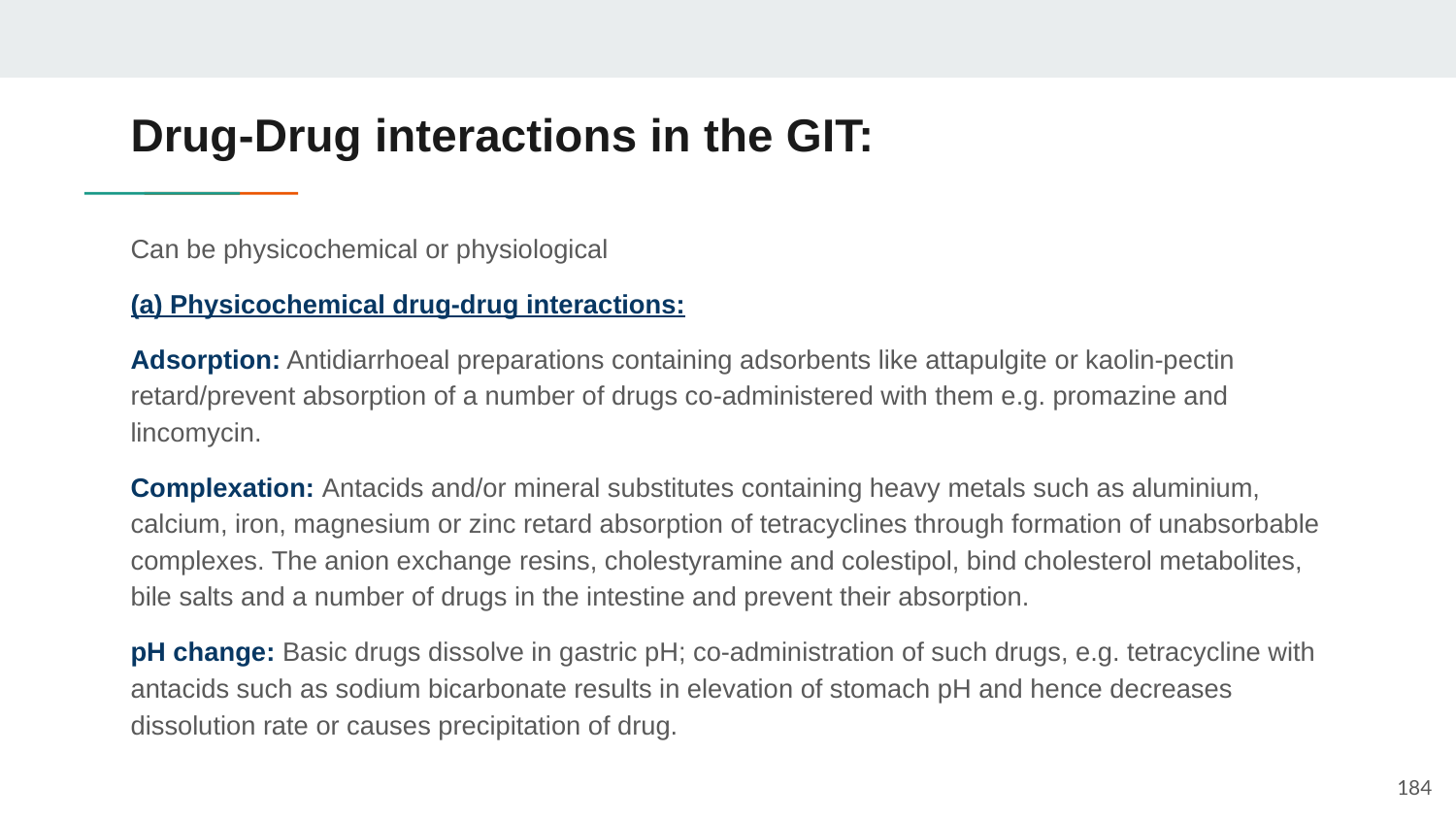

# Drug-Drug interactions in the GIT:
Can be physicochemical or physiological
(a) Physicochemical drug-drug interactions:
Adsorption: Antidiarrhoeal preparations containing adsorbents like attapulgite or kaolin-pectin retard/prevent absorption of a number of drugs co-administered with them e.g. promazine and lincomycin.
Complexation: Antacids and/or mineral substitutes containing heavy metals such as aluminium, calcium, iron, magnesium or zinc retard absorption of tetracyclines through formation of unabsorbable complexes. The anion exchange resins, cholestyramine and colestipol, bind cholesterol metabolites, bile salts and a number of drugs in the intestine and prevent their absorption.
pH change: Basic drugs dissolve in gastric pH; co-administration of such drugs, e.g. tetracycline with antacids such as sodium bicarbonate results in elevation of stomach pH and hence decreases dissolution rate or causes precipitation of drug.
184